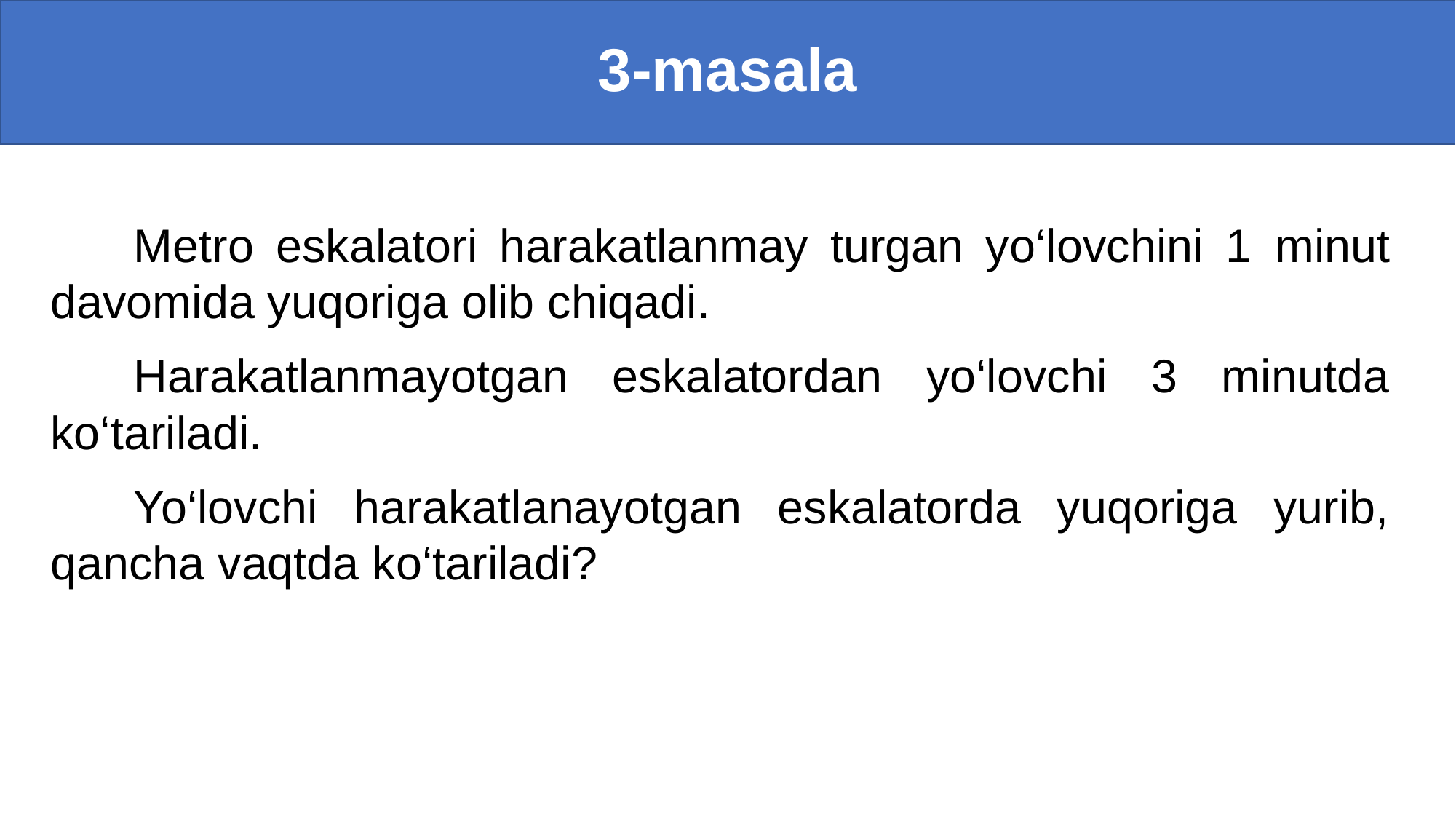

# 3-masala
Metro eskalatori harakatlanmay turgan yo‘lovchini 1 minut davomida yuqoriga olib chiqadi.
Harakatlanmayotgan eskalatordan yo‘lovchi 3 minutda ko‘tariladi.
Yo‘lovchi harakatlanayotgan eskalatorda yuqoriga yurib, qancha vaqtda ko‘tariladi?